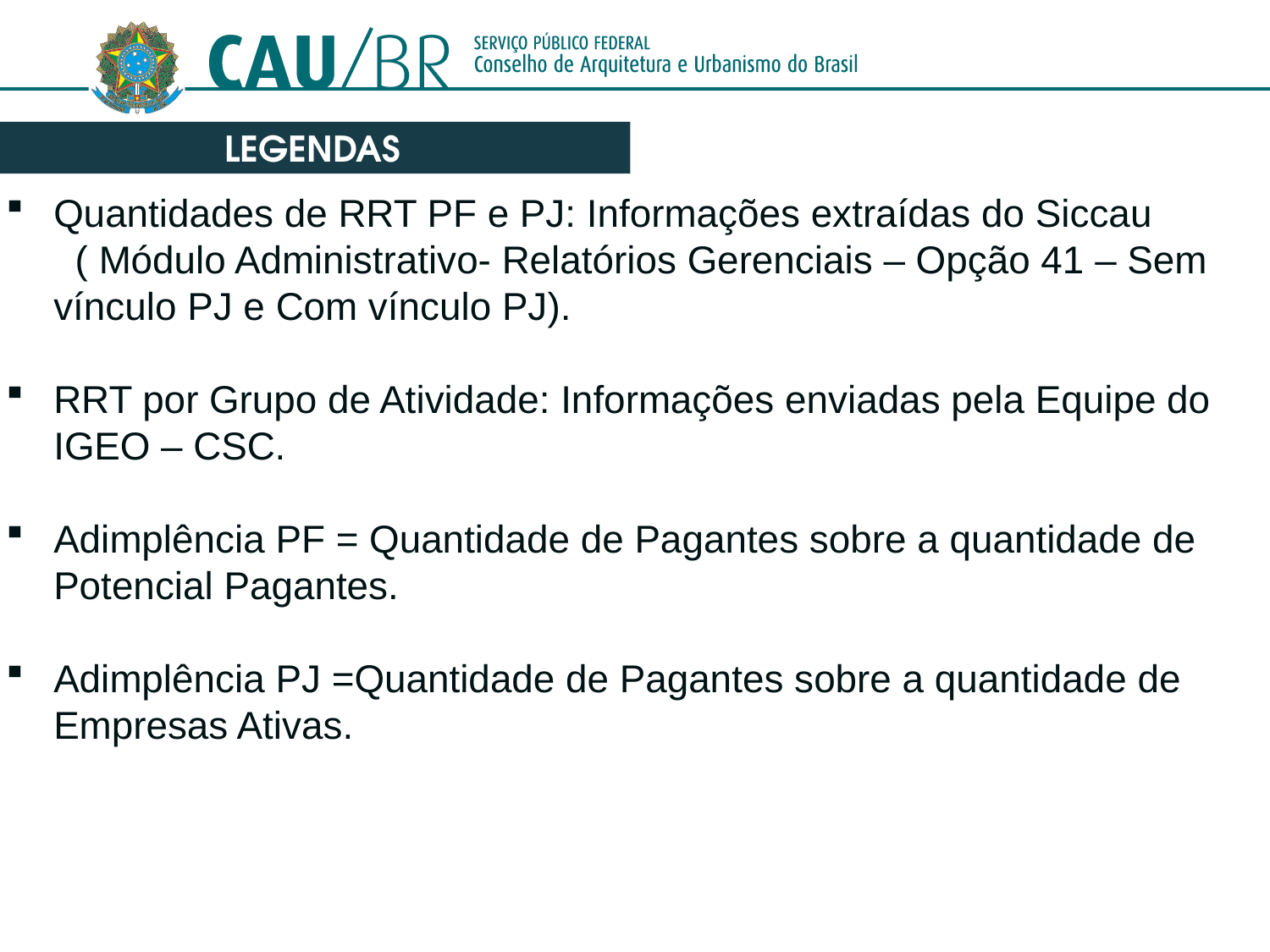

LEGENDAS
Quantidades de RRT PF e PJ: Informações extraídas do Siccau            ( Módulo Administrativo- Relatórios Gerenciais – Opção 41 – Sem vínculo PJ e Com vínculo PJ).

RRT por Grupo de Atividade: Informações enviadas pela Equipe do IGEO – CSC.

Adimplência PF = Quantidade de Pagantes sobre a quantidade de Potencial Pagantes.

Adimplência PJ =Quantidade de Pagantes sobre a quantidade de Empresas Ativas.